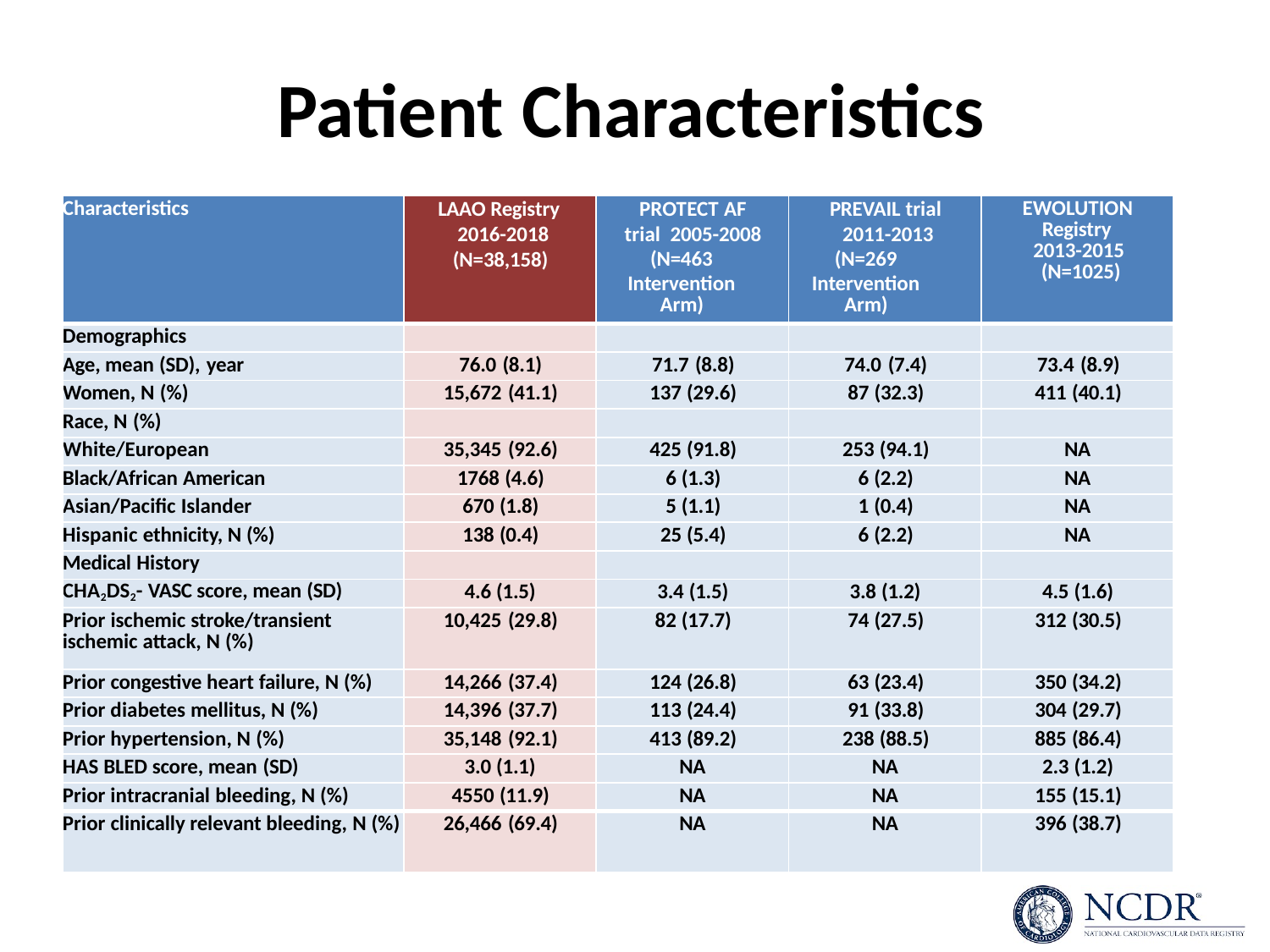

# Patient Characteristics
| Characteristics | LAAO Registry 2016-2018 (N=38,158) | PROTECT AF trial 2005-2008 (N=463 Intervention Arm) | PREVAIL trial 2011-2013 (N=269 Intervention Arm) | EWOLUTION Registry 2013-2015 (N=1025) |
| --- | --- | --- | --- | --- |
| Demographics |  |  |  |  |
| Age, mean (SD), year | 76.0 (8.1) | 71.7 (8.8) | 74.0 (7.4) | 73.4 (8.9) |
| Women, N (%) | 15,672 (41.1) | 137 (29.6) | 87 (32.3) | 411 (40.1) |
| Race, N (%) |  |  |  |  |
| White/European | 35,345 (92.6) | 425 (91.8) | 253 (94.1) | NA |
| Black/African American | 1768 (4.6) | 6 (1.3) | 6 (2.2) | NA |
| Asian/Pacific Islander | 670 (1.8) | 5 (1.1) | 1 (0.4) | NA |
| Hispanic ethnicity, N (%) | 138 (0.4) | 25 (5.4) | 6 (2.2) | NA |
| Medical History |  |  |  |  |
| CHA2DS2- VASC score, mean (SD) | 4.6 (1.5) | 3.4 (1.5) | 3.8 (1.2) | 4.5 (1.6) |
| Prior ischemic stroke/transient ischemic attack, N (%) | 10,425 (29.8) | 82 (17.7) | 74 (27.5) | 312 (30.5) |
| Prior congestive heart failure, N (%) | 14,266 (37.4) | 124 (26.8) | 63 (23.4) | 350 (34.2) |
| Prior diabetes mellitus, N (%) | 14,396 (37.7) | 113 (24.4) | 91 (33.8) | 304 (29.7) |
| Prior hypertension, N (%) | 35,148 (92.1) | 413 (89.2) | 238 (88.5) | 885 (86.4) |
| HAS BLED score, mean (SD) | 3.0 (1.1) | NA | NA | 2.3 (1.2) |
| Prior intracranial bleeding, N (%) | 4550 (11.9) | NA | NA | 155 (15.1) |
| Prior clinically relevant bleeding, N (%) | 26,466 (69.4) | NA | NA | 396 (38.7) |